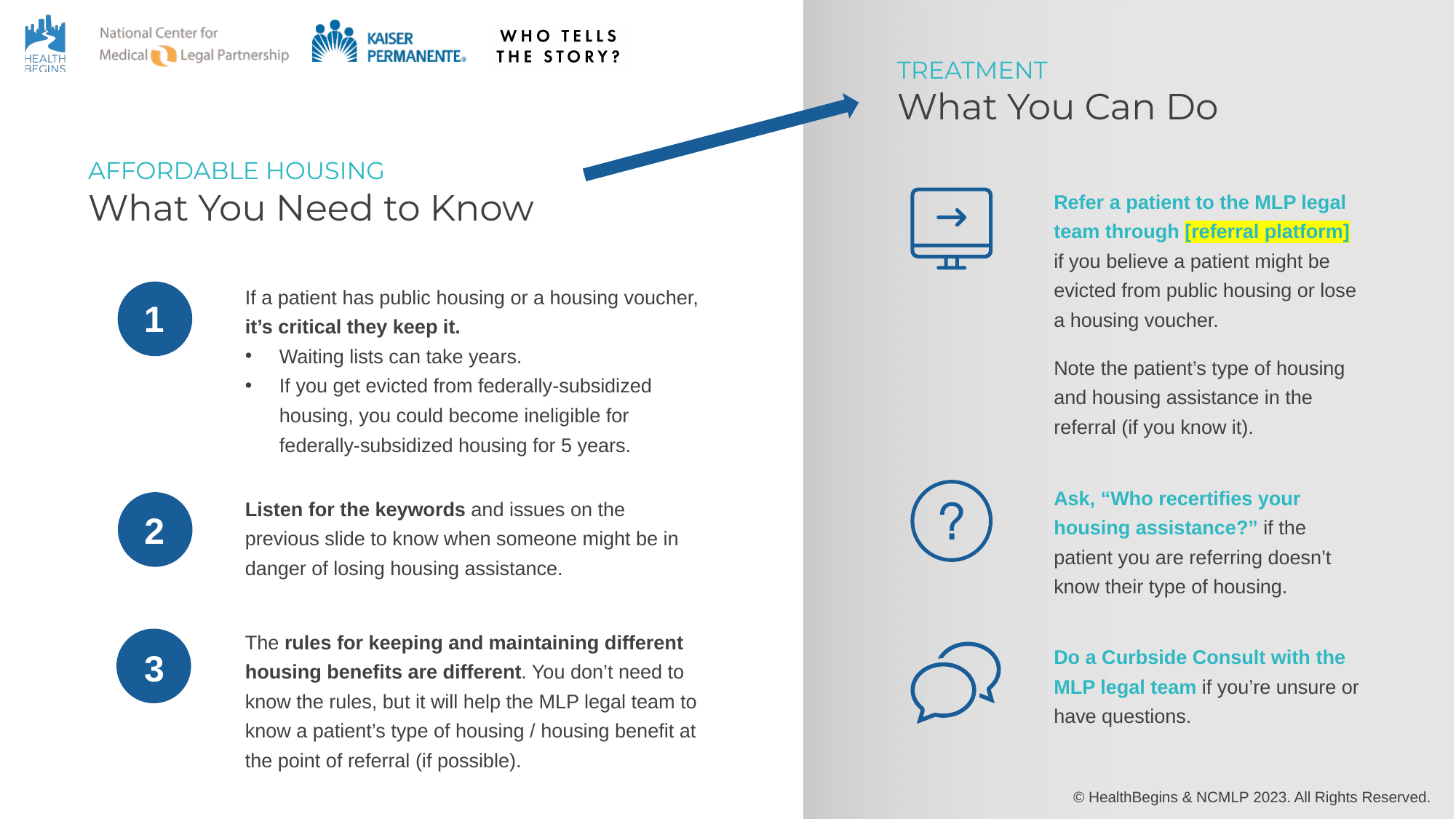

Identify & Treat Affordable Housing Issues
TREATMENT
What You Can Do

AFFORDABLE HOUSING
What You Need to Know
Refer a patient to the MLP legal team through [referral platform] if you believe a patient might be evicted from public housing or lose a housing voucher.

Note the patient’s type of housing and housing assistance in the referral (if you know it).

If a patient has public housing or a housing voucher, it’s critical they keep it.
Waiting lists can take years.
If you get evicted from federally-subsidized housing, you could become ineligible for federally-subsidized housing for 5 years.

1
Ask, “Who recertifies your housing assistance?” if the patient you are referring doesn’t know their type of housing.

Listen for the keywords and issues on the previous slide to know when someone might be in danger of losing housing assistance.

2
The rules for keeping and maintaining different housing benefits are different. You don’t need to know the rules, but it will help the MLP legal team to know a patient’s type of housing / housing benefit at the point of referral (if possible).

Do a Curbside Consult with the MLP legal team if you’re unsure or have questions.
3